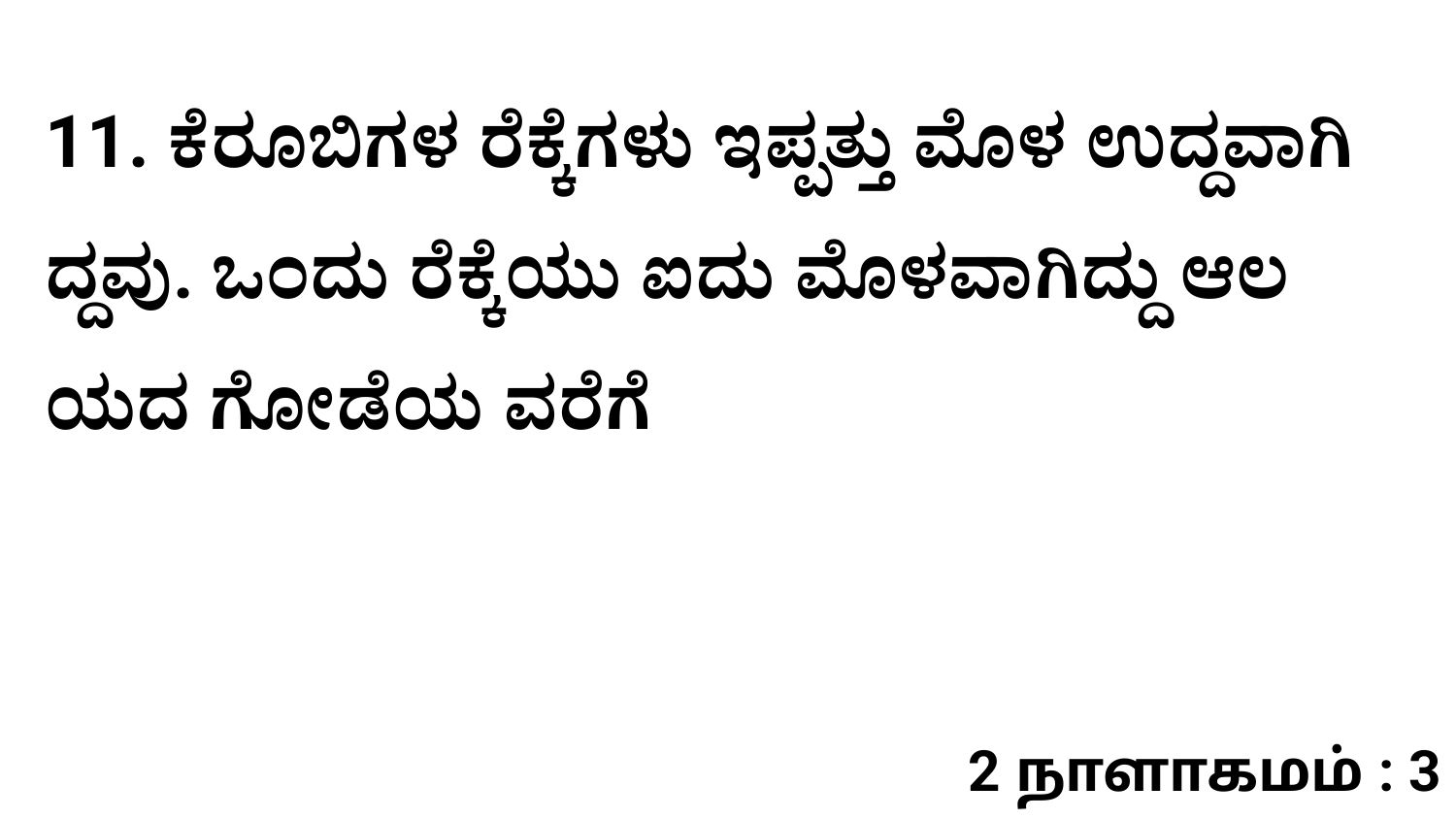

11. ಕೆರೂಬಿಗಳ ರೆಕ್ಕೆಗಳು ಇಪ್ಪತ್ತು ಮೊಳ ಉದ್ದವಾಗಿ ದ್ದವು. ಒಂದು ರೆಕ್ಕೆಯು ಐದು ಮೊಳವಾಗಿದ್ದು ಆಲ ಯದ ಗೋಡೆಯ ವರೆಗೆ
2 நாளாகமம் : 3